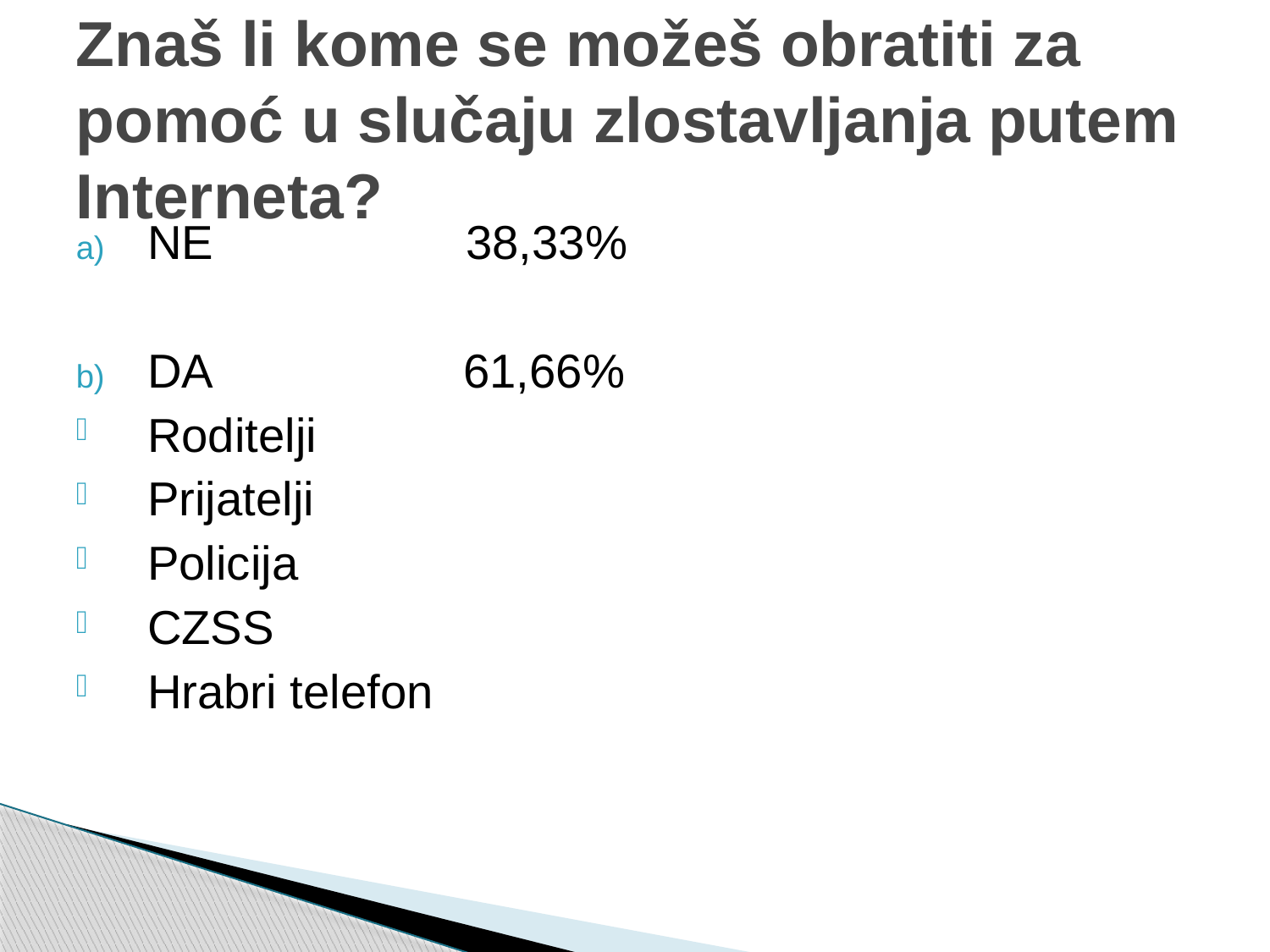

# Znaš li kome se možeš obratiti za pomoć u slučaju zlostavljanja putem Interneta?
NE                   38,33%

DA                   61,66%
Roditelji
Prijatelji
Policija
CZSS
Hrabri telefon